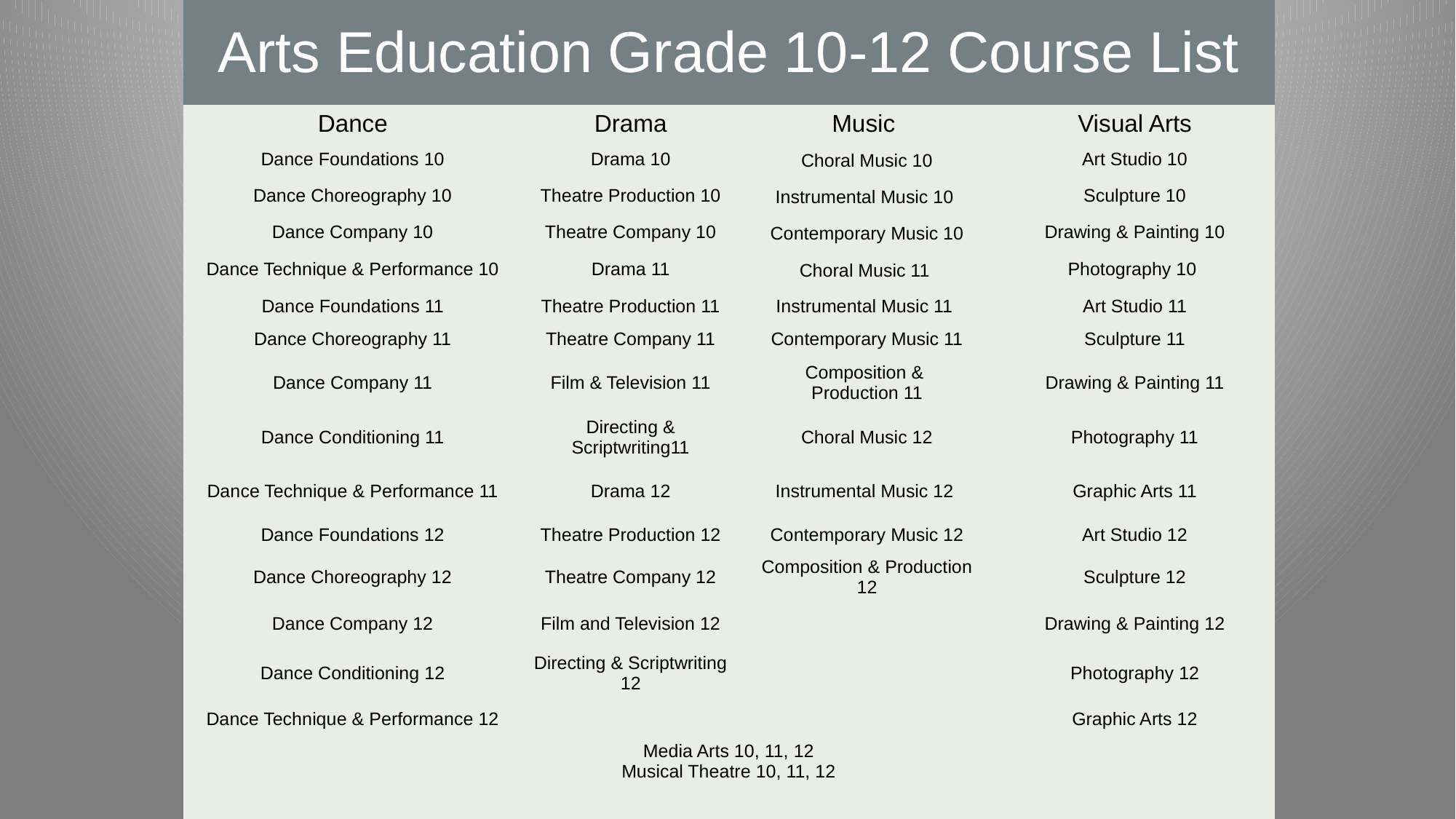

| Arts Education Grade 10-12 Course List |  |  |  |
| --- | --- | --- | --- |
| Dance | Drama | Music | Visual Arts |
| Dance Foundations 10 | Drama 10 | Choral Music 10 | Art Studio 10 |
| Dance Choreography 10 | Theatre Production 10 | Instrumental Music 10 | Sculpture 10 |
| Dance Company 10 | Theatre Company 10 | Contemporary Music 10 | Drawing & Painting 10 |
| Dance Technique & Performance 10 | Drama 11 | Choral Music 11 | Photography 10 |
| Dance Foundations 11 | Theatre Production 11 | Instrumental Music 11 | Art Studio 11 |
| Dance Choreography 11 | Theatre Company 11 | Contemporary Music 11 | Sculpture 11 |
| Dance Company 11 | Film & Television 11 | Composition & Production 11 | Drawing & Painting 11 |
| Dance Conditioning 11 | Directing & Scriptwriting11 | Choral Music 12 | Photography 11 |
| Dance Technique & Performance 11 | Drama 12 | Instrumental Music 12 | Graphic Arts 11 |
| Dance Foundations 12 | Theatre Production 12 | Contemporary Music 12 | Art Studio 12 |
| Dance Choreography 12 | Theatre Company 12 | Composition & Production 12 | Sculpture 12 |
| Dance Company 12 | Film and Television 12 |  | Drawing & Painting 12 |
| Dance Conditioning 12 | Directing & Scriptwriting 12 |  | Photography 12 |
| Dance Technique & Performance 12 |  |  | Graphic Arts 12 |
| Media Arts 10, 11, 12 Musical Theatre 10, 11, 12 |  |  |  |
|  |  |  |  |